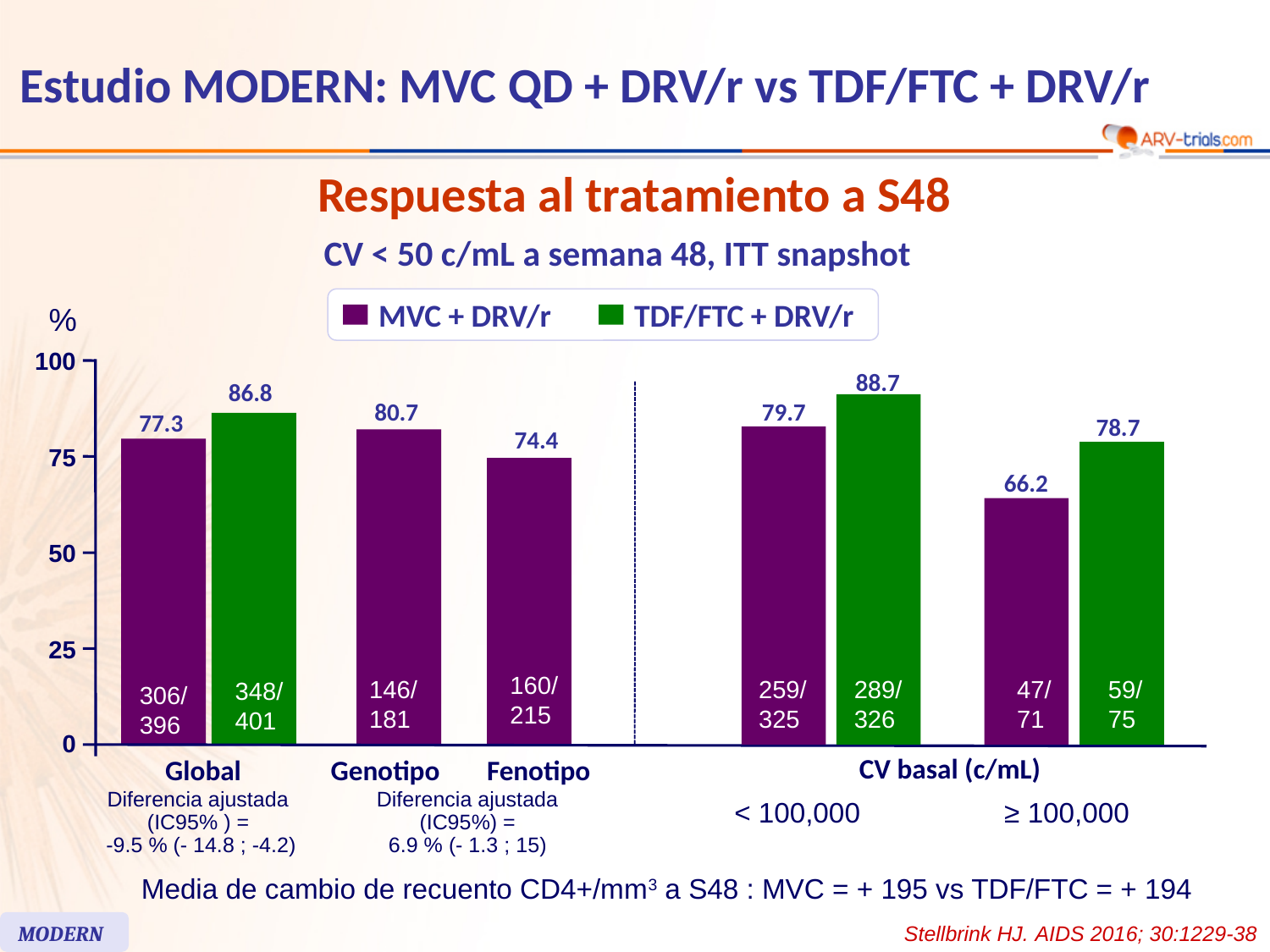

# Estudio MODERN: MVC QD + DRV/r vs TDF/FTC + DRV/r
Respuesta al tratamiento a S48
CV < 50 c/mL a semana 48, ITT snapshot

MVC + DRV/r
TDF/FTC + DRV/r

%
100

86.8
80.7

77.3
74.4

75

50

25

160/
215
146/
181
348/
401
306/
396
0

CV basal (c/mL)
Global
Genotipo

Fenotipo
Diferencia ajustada
(IC95% ) =
 -9.5 % (- 14.8 ; -4.2)
Diferencia ajustada
(IC95%) =
6.9 % (- 1.3 ; 15)
< 100,000
≥ 100,000
88.7
79.7
78.7
66.2
259/
325
289/
326
47/
71
59/
75
Media de cambio de recuento CD4+/mm3 a S48 : MVC = + 195 vs TDF/FTC = + 194

MODERN
Stellbrink HJ. AIDS 2016; 30:1229-38